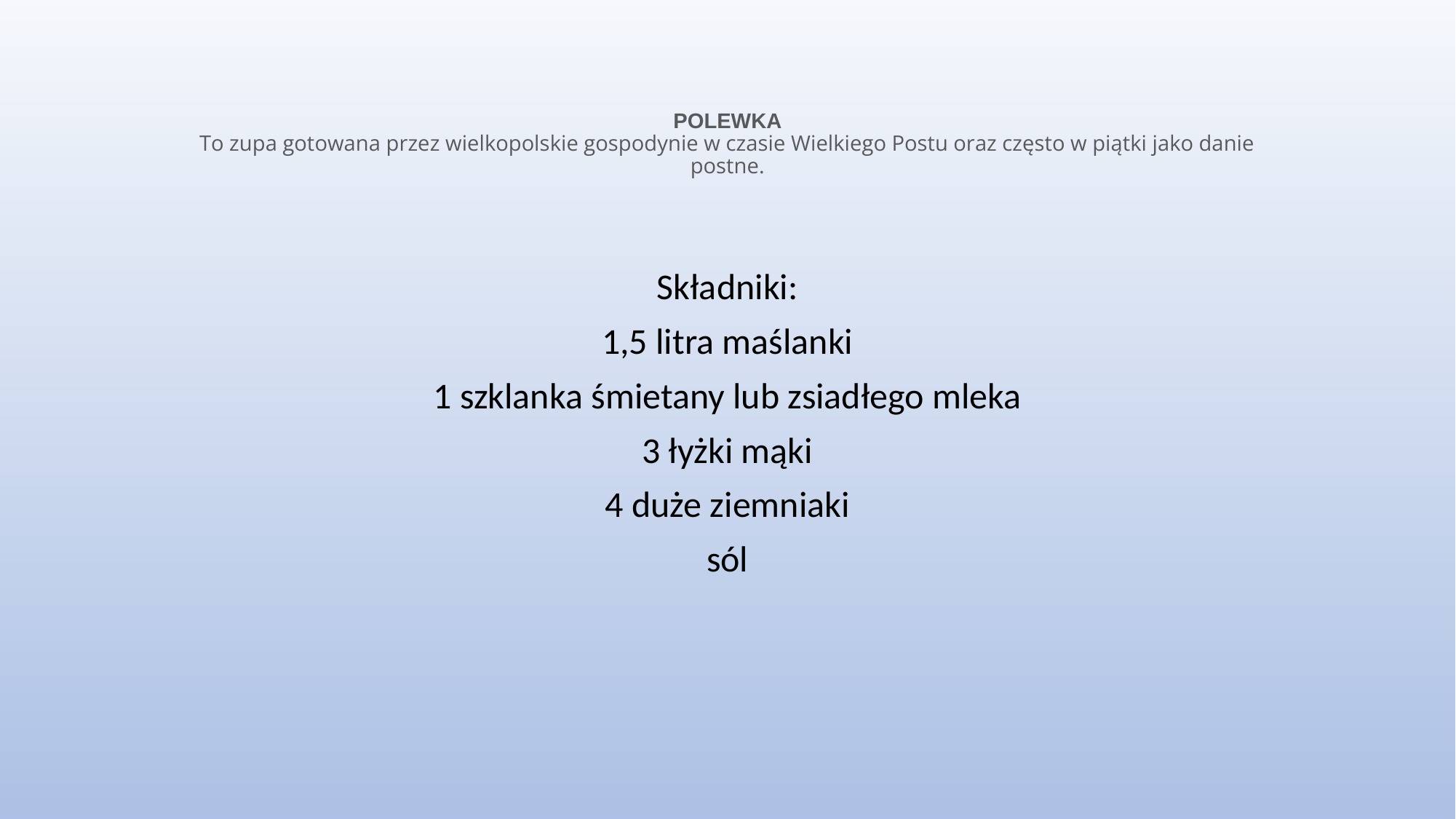

# POLEWKA To zupa gotowana przez wielkopolskie gospodynie w czasie Wielkiego Postu oraz często w piątki jako danie postne.
Składniki:
1,5 litra maślanki
1 szklanka śmietany lub zsiadłego mleka
3 łyżki mąki
4 duże ziemniaki
sól